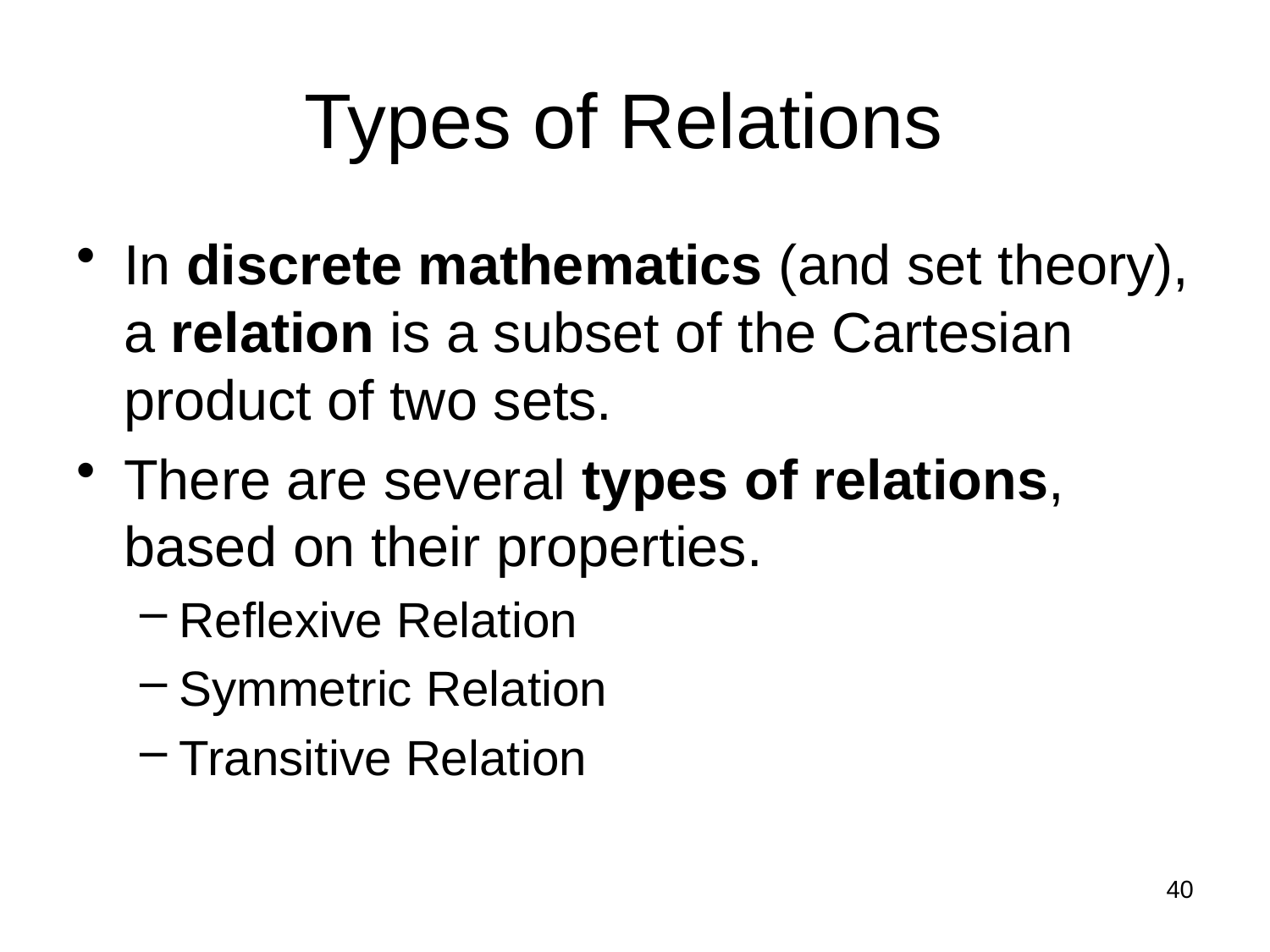

# Types of Relations
In discrete mathematics (and set theory), a relation is a subset of the Cartesian product of two sets.
There are several types of relations, based on their properties.
Reflexive Relation
Symmetric Relation
Transitive Relation
40